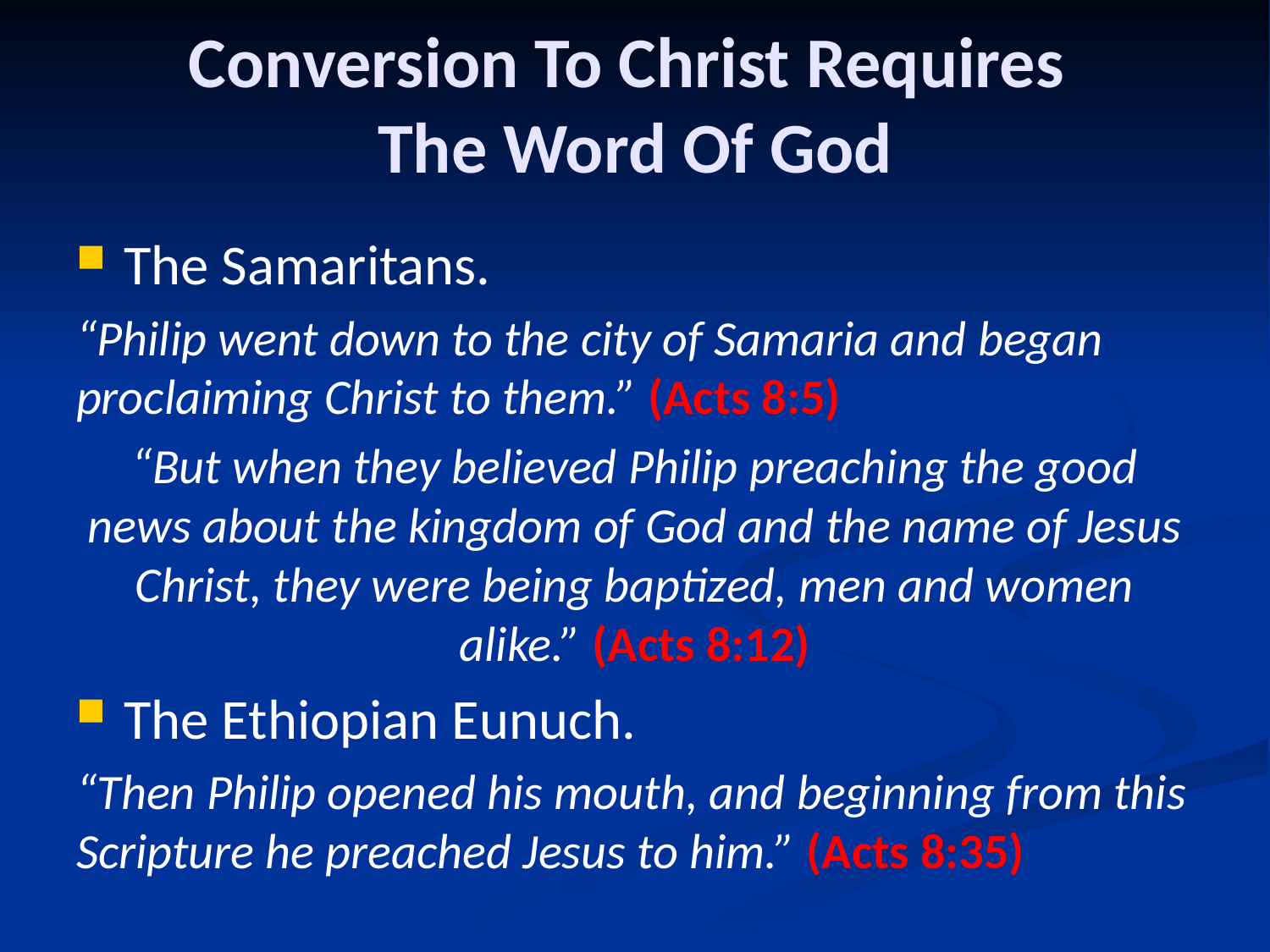

# Conversion To Christ Requires The Word Of God
The Samaritans.
“Philip went down to the city of Samaria and began proclaiming Christ to them.” (Acts 8:5)
“But when they believed Philip preaching the good news about the kingdom of God and the name of Jesus Christ, they were being baptized, men and women alike.” (Acts 8:12)
The Ethiopian Eunuch.
“Then Philip opened his mouth, and beginning from this Scripture he preached Jesus to him.” (Acts 8:35)